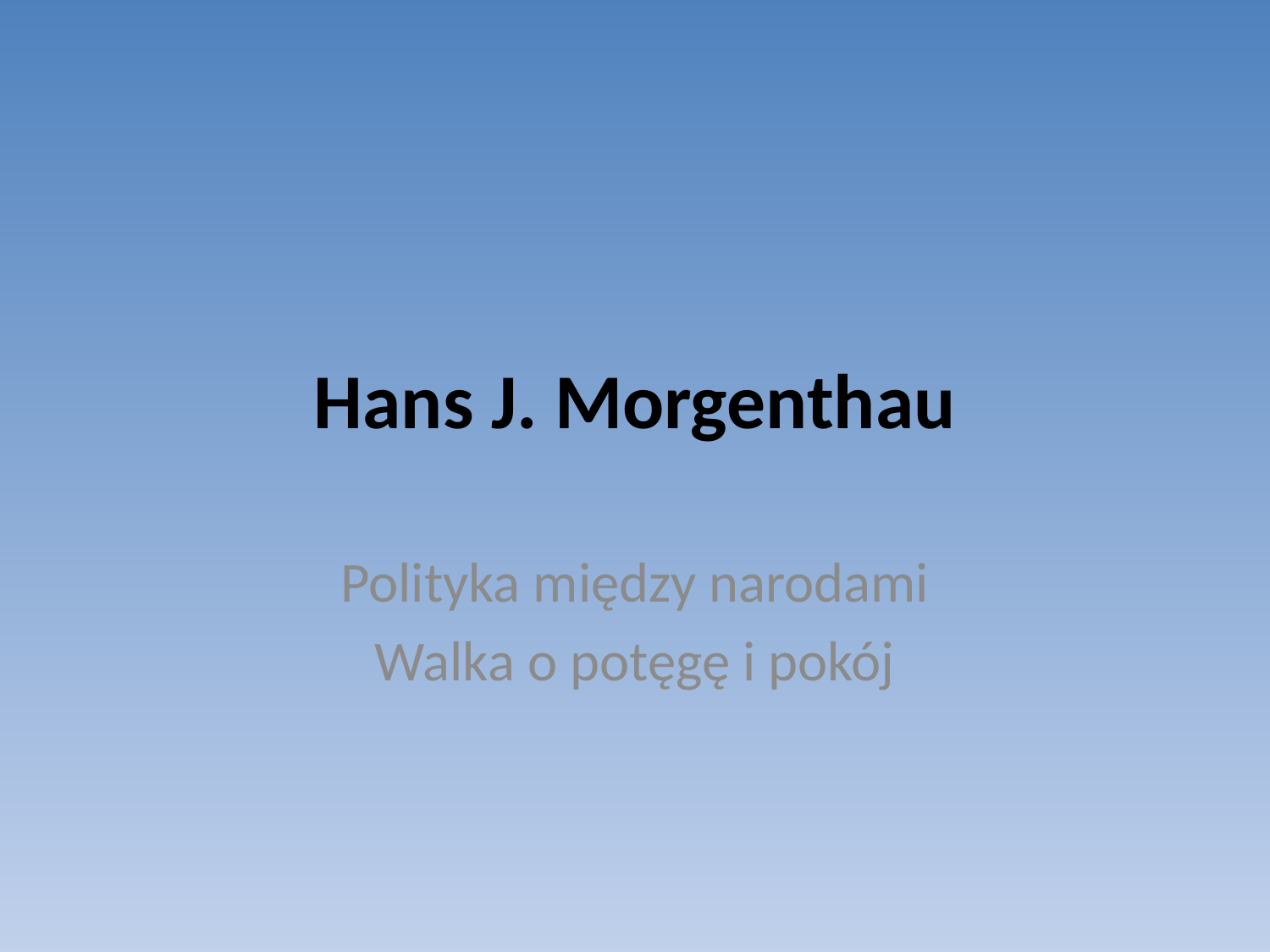

# Hans J. Morgenthau
Polityka między narodami
Walka o potęgę i pokój